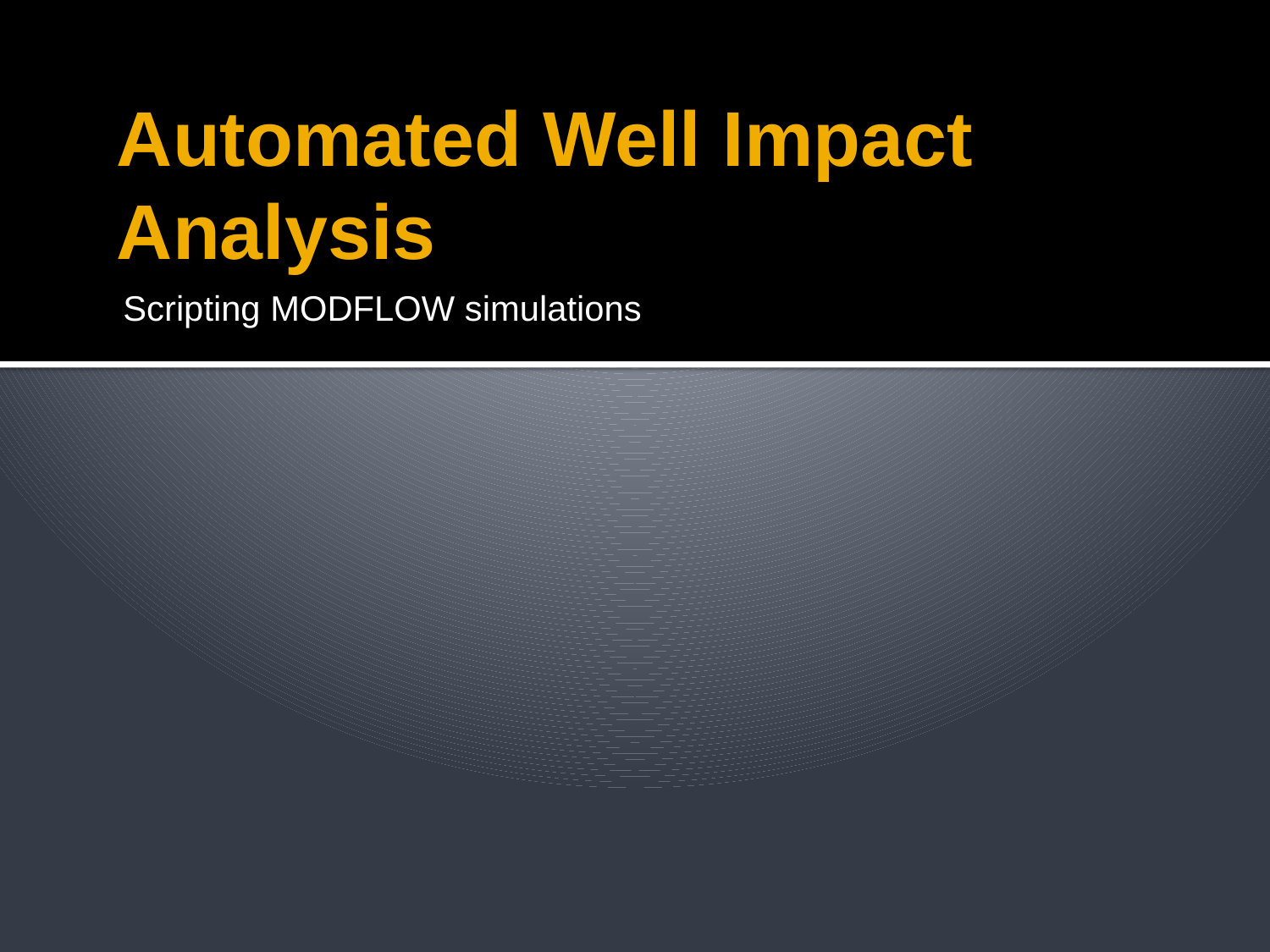

# Automated Well Impact Analysis
Scripting MODFLOW simulations